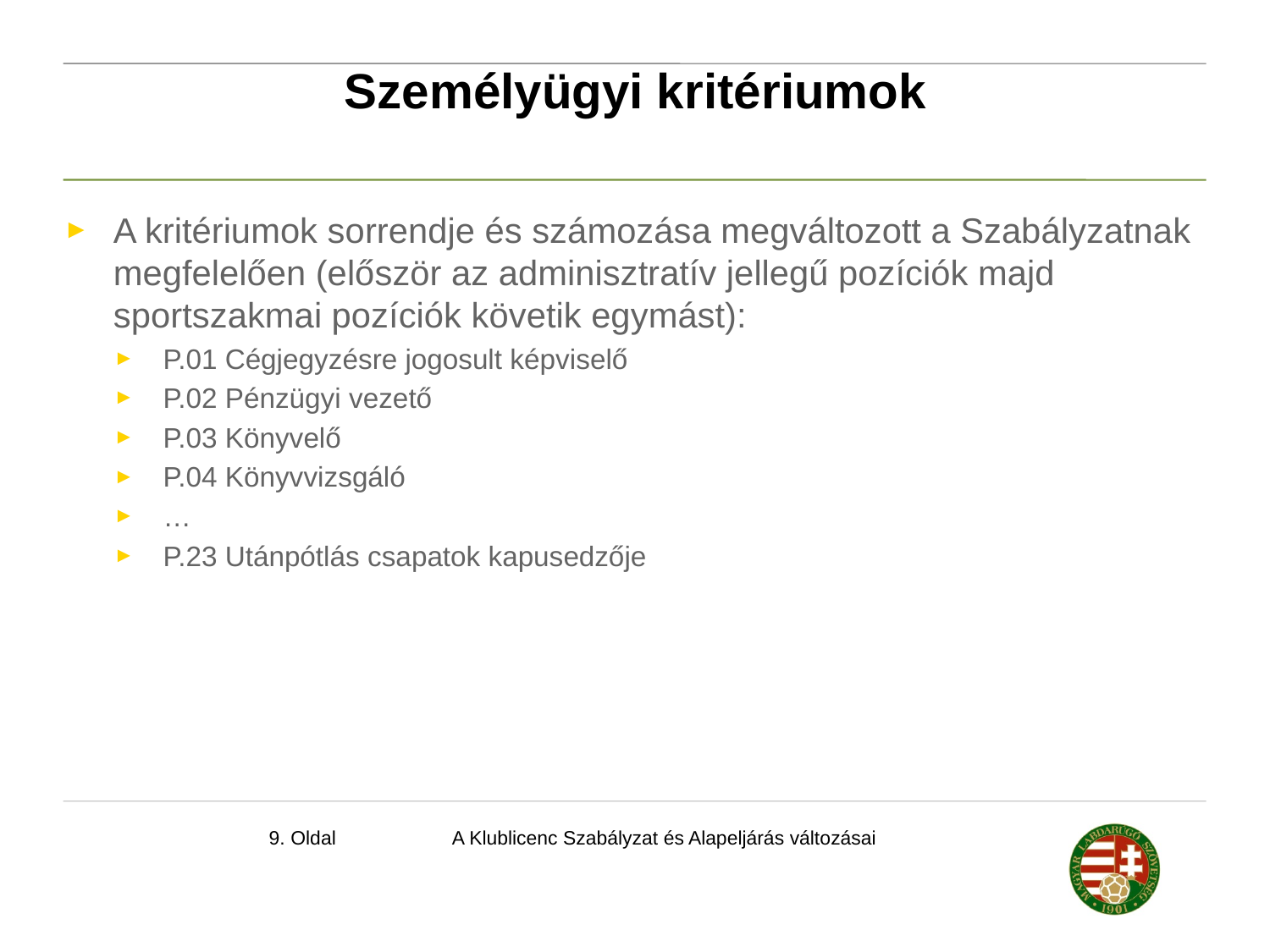

# Személyügyi kritériumok
A kritériumok sorrendje és számozása megváltozott a Szabályzatnak megfelelően (először az adminisztratív jellegű pozíciók majd sportszakmai pozíciók követik egymást):
P.01 Cégjegyzésre jogosult képviselő
P.02 Pénzügyi vezető
P.03 Könyvelő
P.04 Könyvvizsgáló
…
P.23 Utánpótlás csapatok kapusedzője